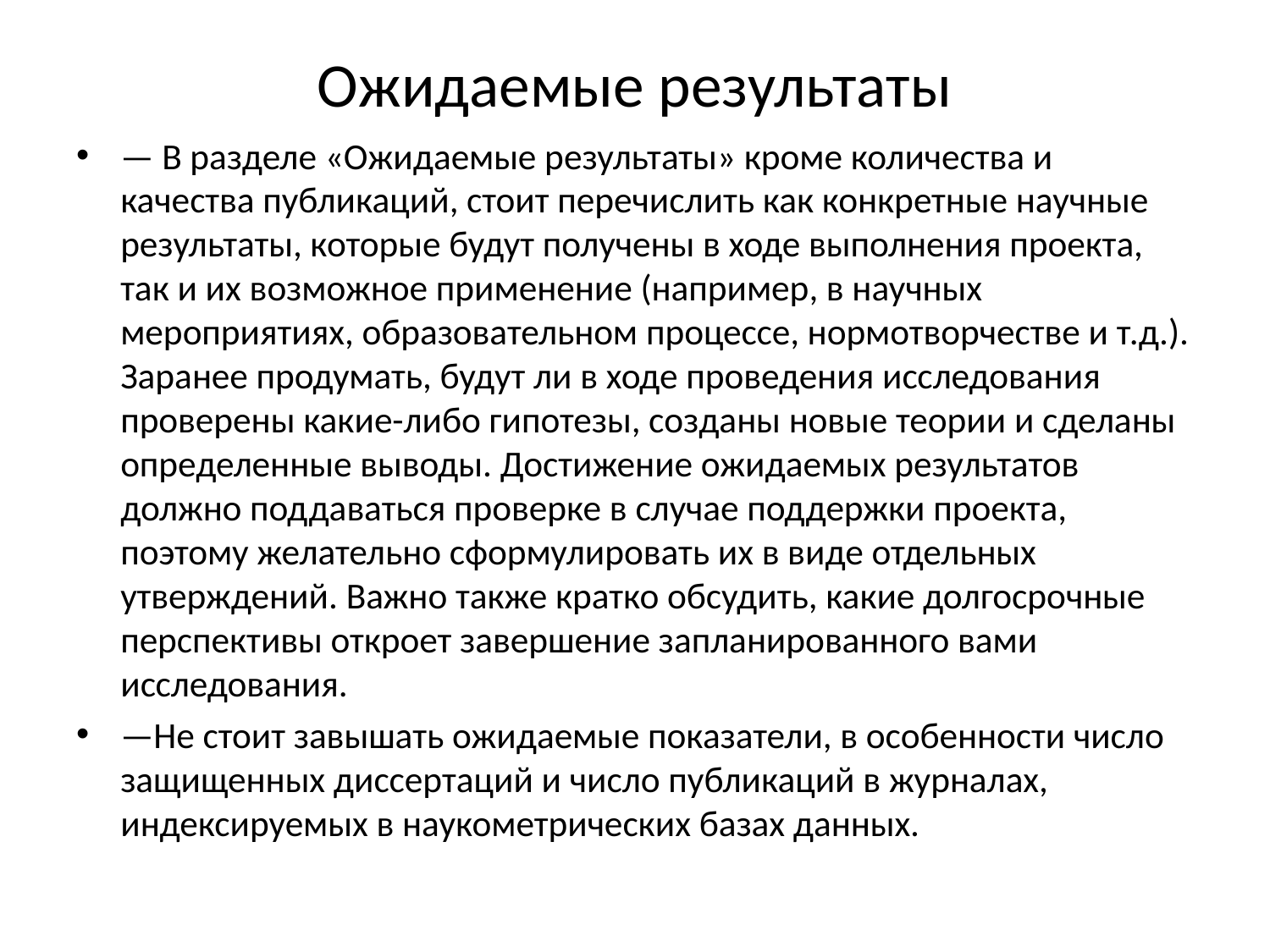

# Ожидаемые результаты
— В разделе «Ожидаемые результаты» кроме количества и качества публикаций, стоит перечислить как конкретные научные результаты, которые будут получены в ходе выполнения проекта, так и их возможное применение (например, в научных мероприятиях, образовательном процессе, нормотворчестве и т.д.). Заранее продумать, будут ли в ходе проведения исследования проверены какие-либо гипотезы, созданы новые теории и сделаны определенные выводы. Достижение ожидаемых результатов должно поддаваться проверке в случае поддержки проекта, поэтому желательно сформулировать их в виде отдельных утверждений. Важно также кратко обсудить, какие долгосрочные перспективы откроет завершение запланированного вами исследования.
—Не стоит завышать ожидаемые показатели, в особенности число защищенных диссертаций и число публикаций в журналах, индексируемых в наукометрических базах данных.